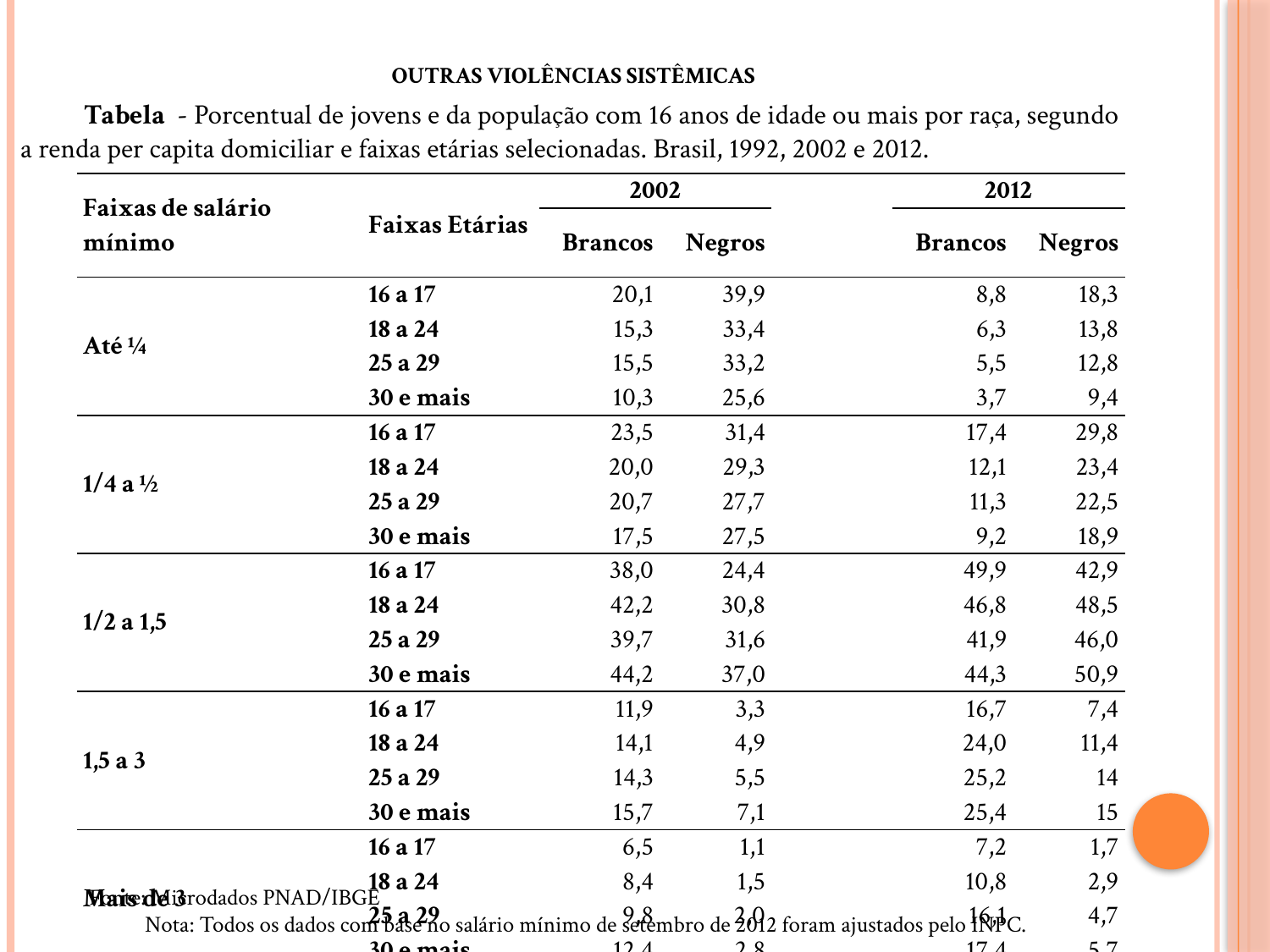

# Outras violências sistêmicas
          Tabela  - Porcentual de jovens e da população com 16 anos de idade ou mais por raça, segundo  a renda per capita domiciliar e faixas etárias selecionadas. Brasil, 1992, 2002 e 2012.

| Faixas de salário mínimo | Faixas Etárias | 2002 |  |  | 2012 |  |
| --- | --- | --- | --- | --- | --- | --- |
|  |  | Brancos | Negros |  | Brancos | Negros |
| Até ¼ | 16 a 17 | 20,1 | 39,9 |  | 8,8 | 18,3 |
|  | 18 a 24 | 15,3 | 33,4 |  | 6,3 | 13,8 |
|  | 25 a 29 | 15,5 | 33,2 |  | 5,5 | 12,8 |
|  | 30 e mais | 10,3 | 25,6 |  | 3,7 | 9,4 |
| 1/4 a ½ | 16 a 17 | 23,5 | 31,4 |  | 17,4 | 29,8 |
|  | 18 a 24 | 20,0 | 29,3 |  | 12,1 | 23,4 |
|  | 25 a 29 | 20,7 | 27,7 |  | 11,3 | 22,5 |
|  | 30 e mais | 17,5 | 27,5 |  | 9,2 | 18,9 |
| 1/2 a 1,5 | 16 a 17 | 38,0 | 24,4 |  | 49,9 | 42,9 |
|  | 18 a 24 | 42,2 | 30,8 |  | 46,8 | 48,5 |
|  | 25 a 29 | 39,7 | 31,6 |  | 41,9 | 46,0 |
|  | 30 e mais | 44,2 | 37,0 |  | 44,3 | 50,9 |
| 1,5 a 3 | 16 a 17 | 11,9 | 3,3 |  | 16,7 | 7,4 |
|  | 18 a 24 | 14,1 | 4,9 |  | 24,0 | 11,4 |
|  | 25 a 29 | 14,3 | 5,5 |  | 25,2 | 14 |
|  | 30 e mais | 15,7 | 7,1 |  | 25,4 | 15 |
| Mais de 3 | 16 a 17 | 6,5 | 1,1 |  | 7,2 | 1,7 |
|  | 18 a 24 | 8,4 | 1,5 |  | 10,8 | 2,9 |
|  | 25 a 29 | 9,8 | 2,0 |  | 16,1 | 4,7 |
|  | 30 e mais | 12,4 | 2,8 |  | 17,4 | 5,7 |
Fonte: Microdados PNAD/IBGE
           Nota: Todos os dados com base no salário mínimo de setembro de 2012 foram ajustados pelo INPC.